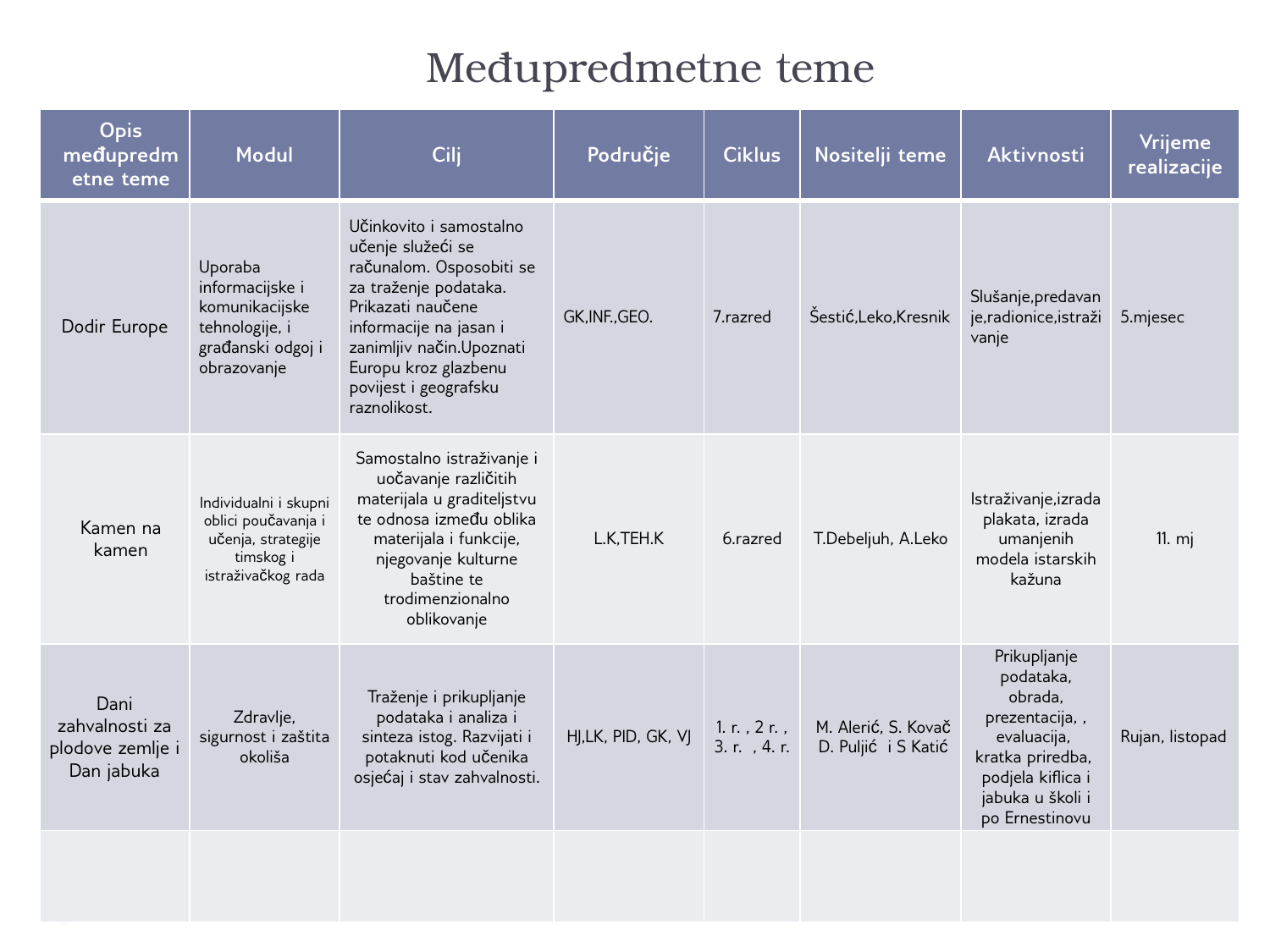

# Međupredmetne teme
| Opis međupredmetne teme | Modul | Cilj | Područje | Ciklus | Nositelji teme | Aktivnosti | Vrijeme realizacije |
| --- | --- | --- | --- | --- | --- | --- | --- |
| Dodir Europe | Uporaba informacijske i komunikacijske tehnologije, i građanski odgoj i obrazovanje | Učinkovito i samostalno učenje služeći se računalom. Osposobiti se za traženje podataka. Prikazati naučene informacije na jasan i zanimljiv način.Upoznati Europu kroz glazbenu povijest i geografsku raznolikost. | GK,INF.,GEO. | 7.razred | Šestić,Leko,Kresnik | Slušanje,predavanje,radionice,istraživanje | 5.mjesec |
| Kamen na kamen | Individualni i skupni oblici poučavanja i učenja, strategije timskog i istraživačkog rada | Samostalno istraživanje i uočavanje različitih materijala u graditeljstvu te odnosa između oblika materijala i funkcije, njegovanje kulturne baštine te trodimenzionalno oblikovanje | L.K,TEH.K | 6.razred | T.Debeljuh, A.Leko | Istraživanje,izrada plakata, izrada umanjenih modela istarskih kažuna | 11. mj |
| Dani zahvalnosti za plodove zemlje i Dan jabuka | Zdravlje, sigurnost i zaštita okoliša | Traženje i prikupljanje podataka i analiza i sinteza istog. Razvijati i potaknuti kod učenika osjećaj i stav zahvalnosti. | HJ,LK, PID, GK, VJ | 1. r. , 2 r. , 3. r. , 4. r. | M. Alerić, S. Kovač D. Puljić i S Katić | Prikupljanje podataka, obrada, prezentacija, , evaluacija, kratka priredba, podjela kiflica i jabuka u školi i po Ernestinovu | Rujan, listopad |
|  |  |  |  |  |  |  |  |
30
Školski kurikulum 2012./2013.